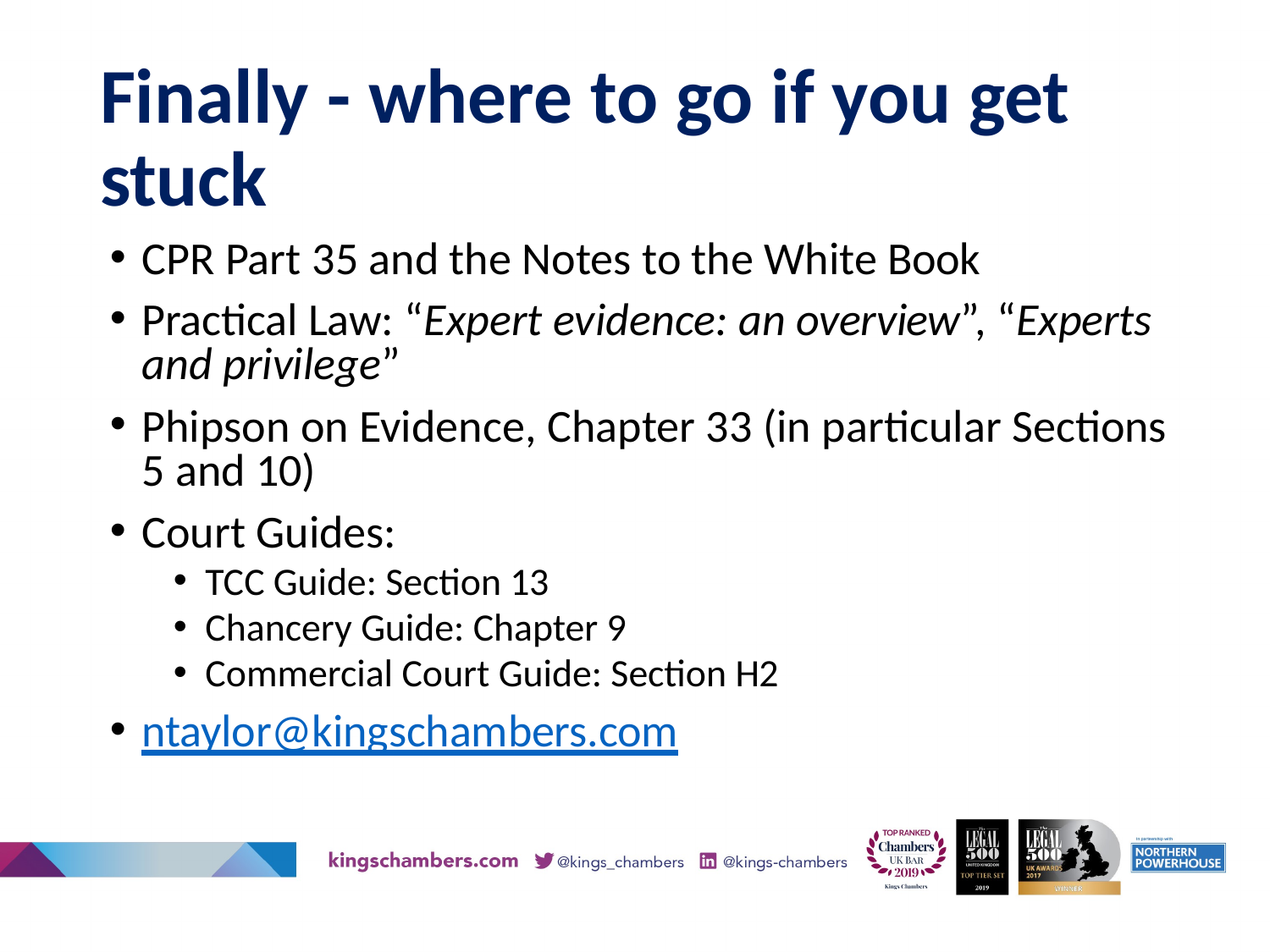

# Finally - where to go if you get stuck
CPR Part 35 and the Notes to the White Book
Practical Law: “Expert evidence: an overview”, “Experts and privilege”
Phipson on Evidence, Chapter 33 (in particular Sections 5 and 10)
Court Guides:
TCC Guide: Section 13
Chancery Guide: Chapter 9
Commercial Court Guide: Section H2
ntaylor@kingschambers.com